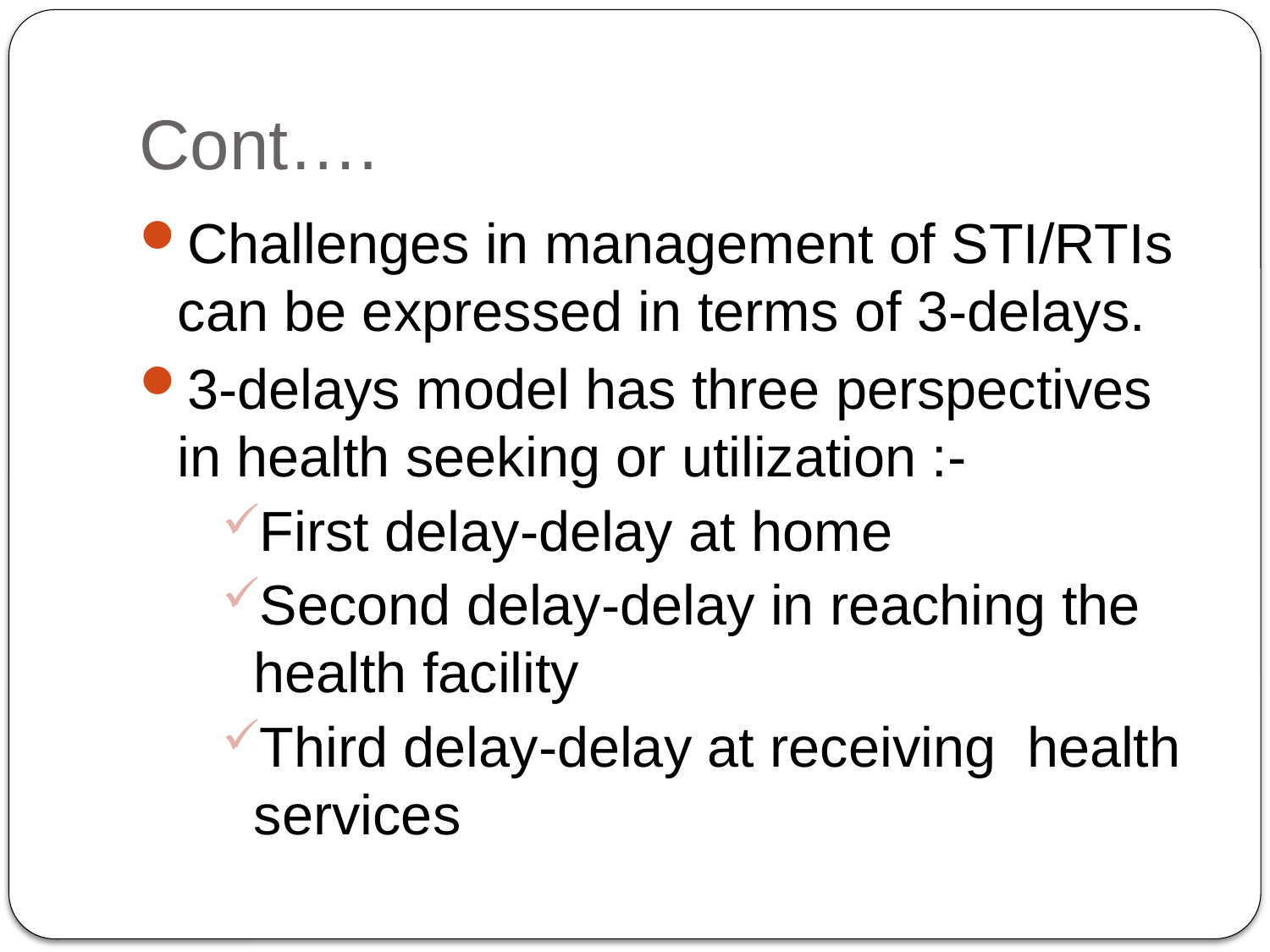

# Cont….
Challenges in management of STI/RTIs can be expressed in terms of 3-delays.
3-delays model has three perspectives in health seeking or utilization :-
First delay-delay at home
Second delay-delay in reaching the health facility
Third delay-delay at receiving  health services